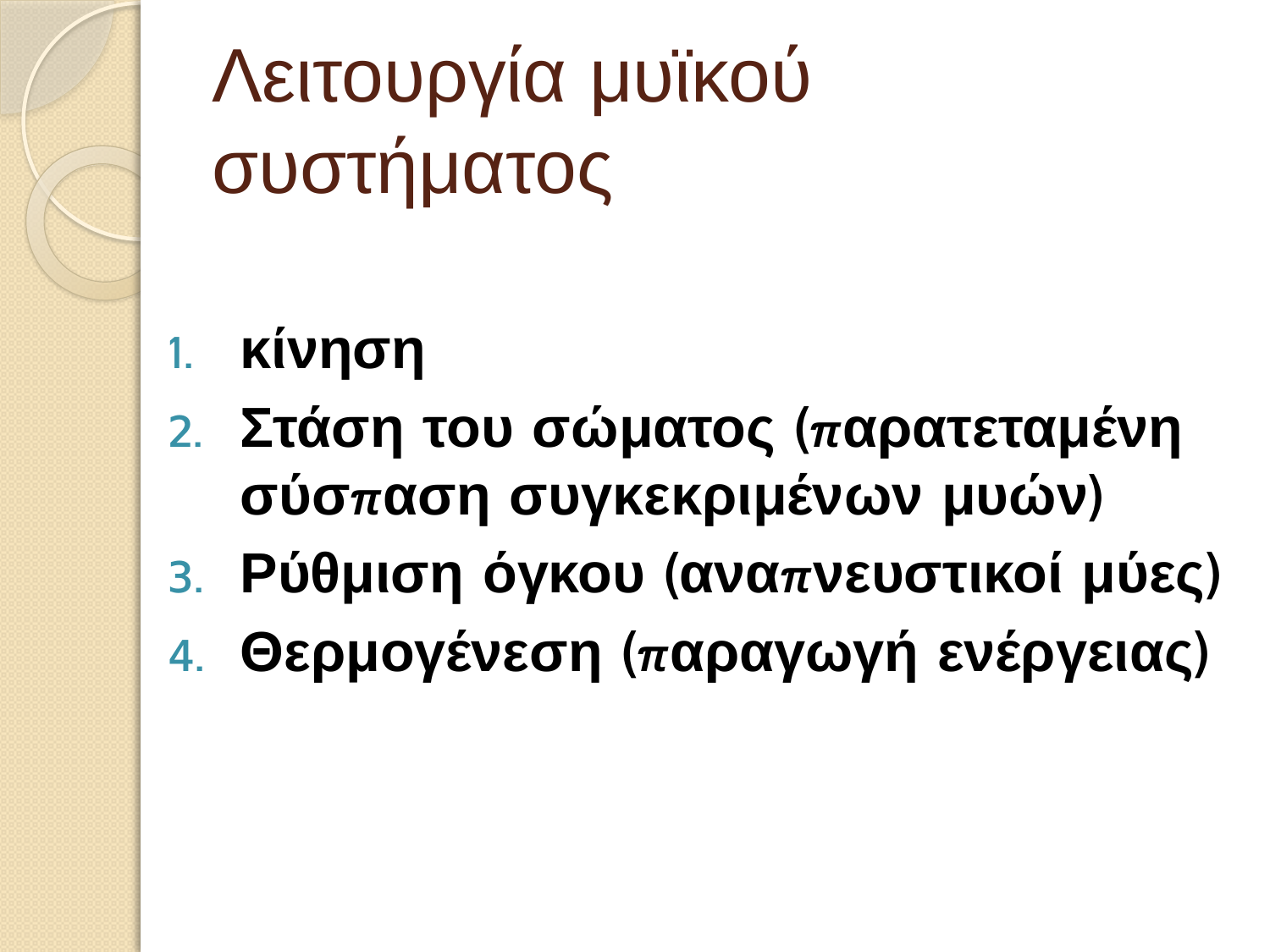

# Λειτουργία μυϊκού συστήματος
κίνηση
Στάση του σώματος (παρατεταμένη σύσπαση συγκεκριμένων μυών)
Ρύθμιση όγκου (αναπνευστικοί μύες)
Θερμογένεση (παραγωγή ενέργειας)